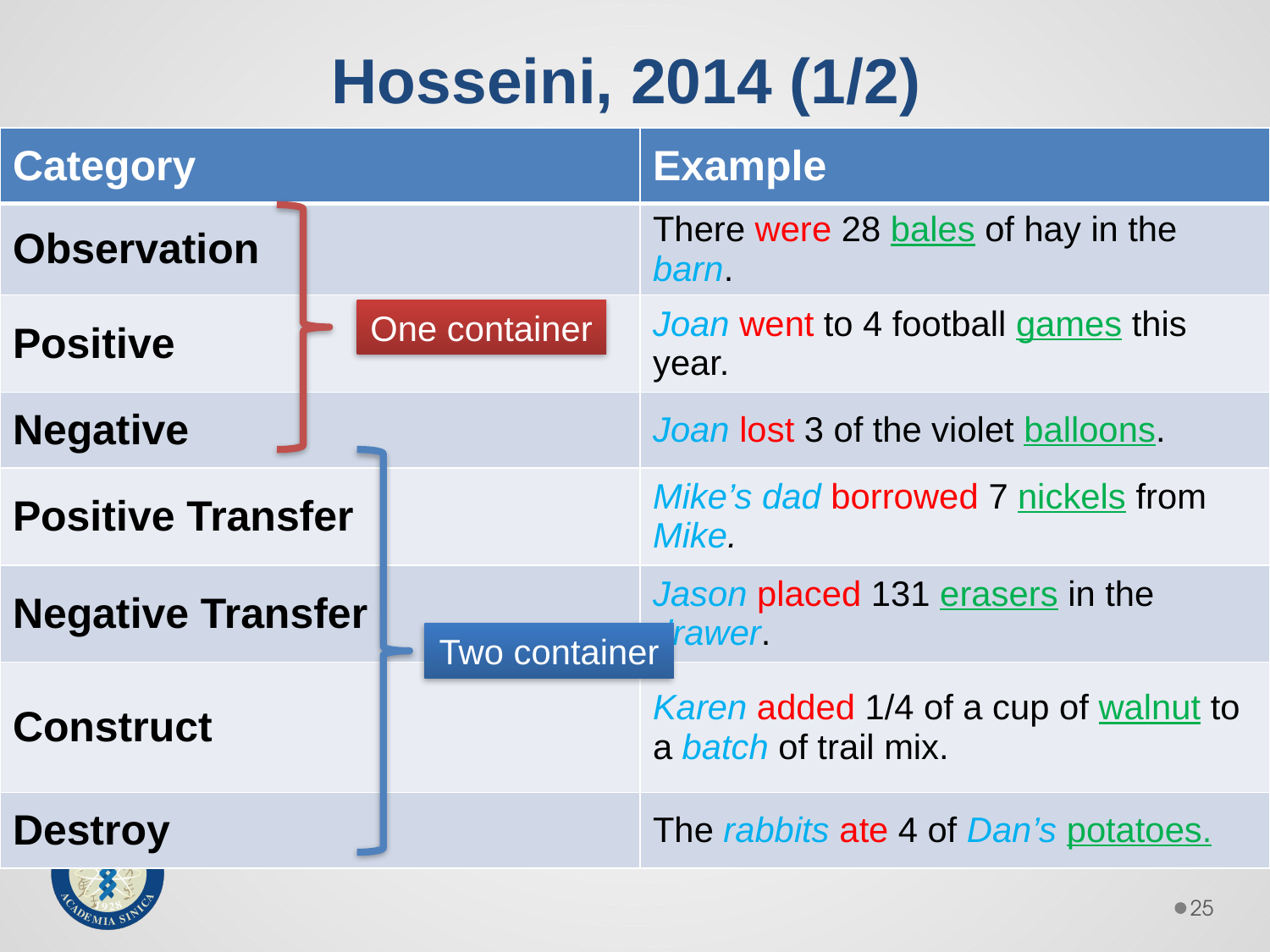

# Hosseini, 2014 (1/2)
| Category | Example |
| --- | --- |
| Observation | There were 28 bales of hay in the barn. |
| Positive | Joan went to 4 football games this year. |
| Negative | Joan lost 3 of the violet balloons. |
| Positive Transfer | Mike’s dad borrowed 7 nickels from Mike. |
| Negative Transfer | Jason placed 131 erasers in the drawer. |
| Construct | Karen added 1/4 of a cup of walnut to a batch of trail mix. |
| Destroy | The rabbits ate 4 of Dan’s potatoes. |

One container

Two container
25